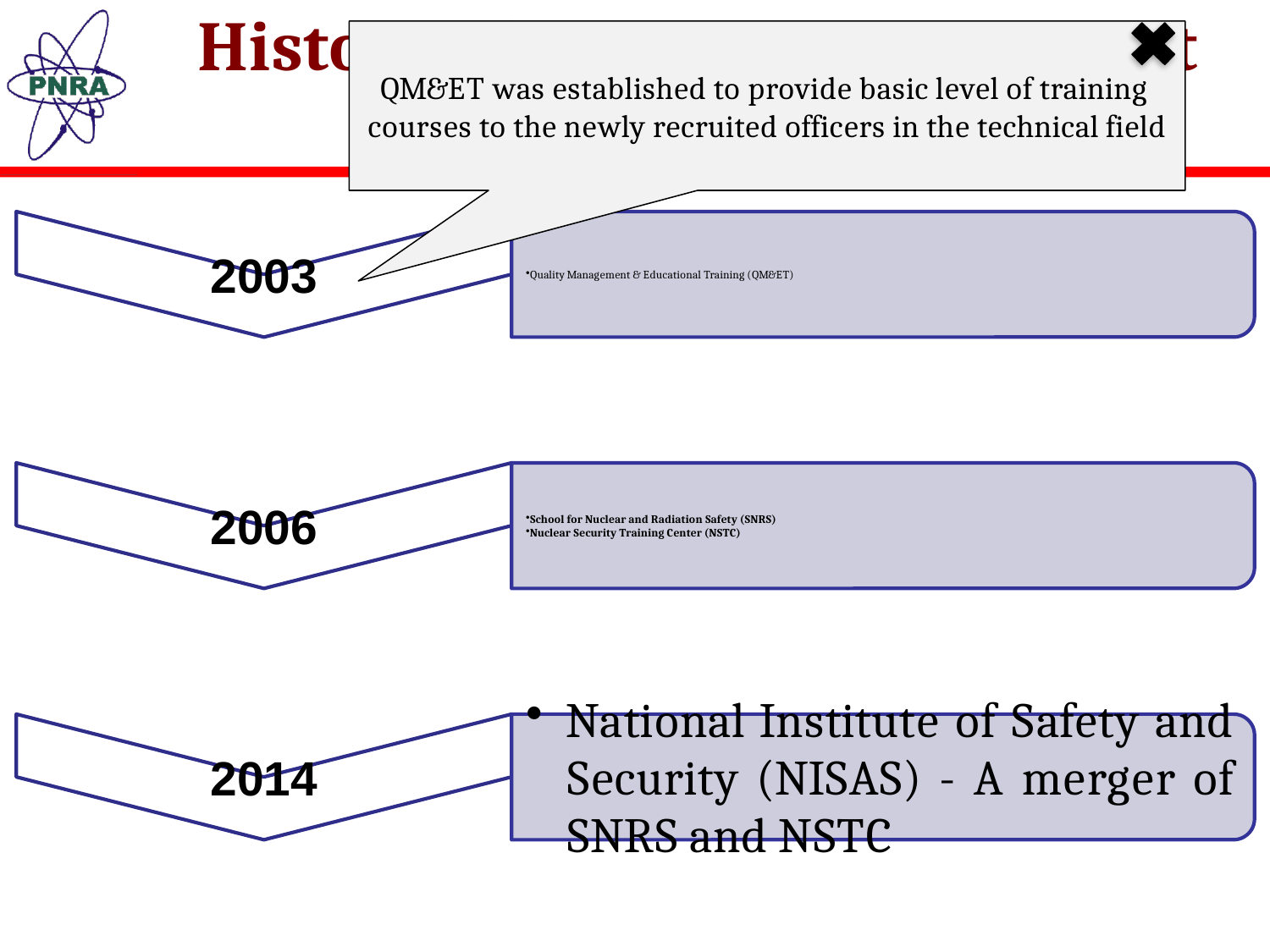

QM&ET was established to provide basic level of training
courses to the newly recruited officers in the technical field
# History of Training activities at PNRA
2003
Quality Management & Educational Training (QM&ET)
2006
2014
National Institute of Safety and Security (NISAS) - A merger of SNRS and NSTC
Nuclear Security Training Center (NSTC)
School for Nuclear and Radiation Safety (SNRS)